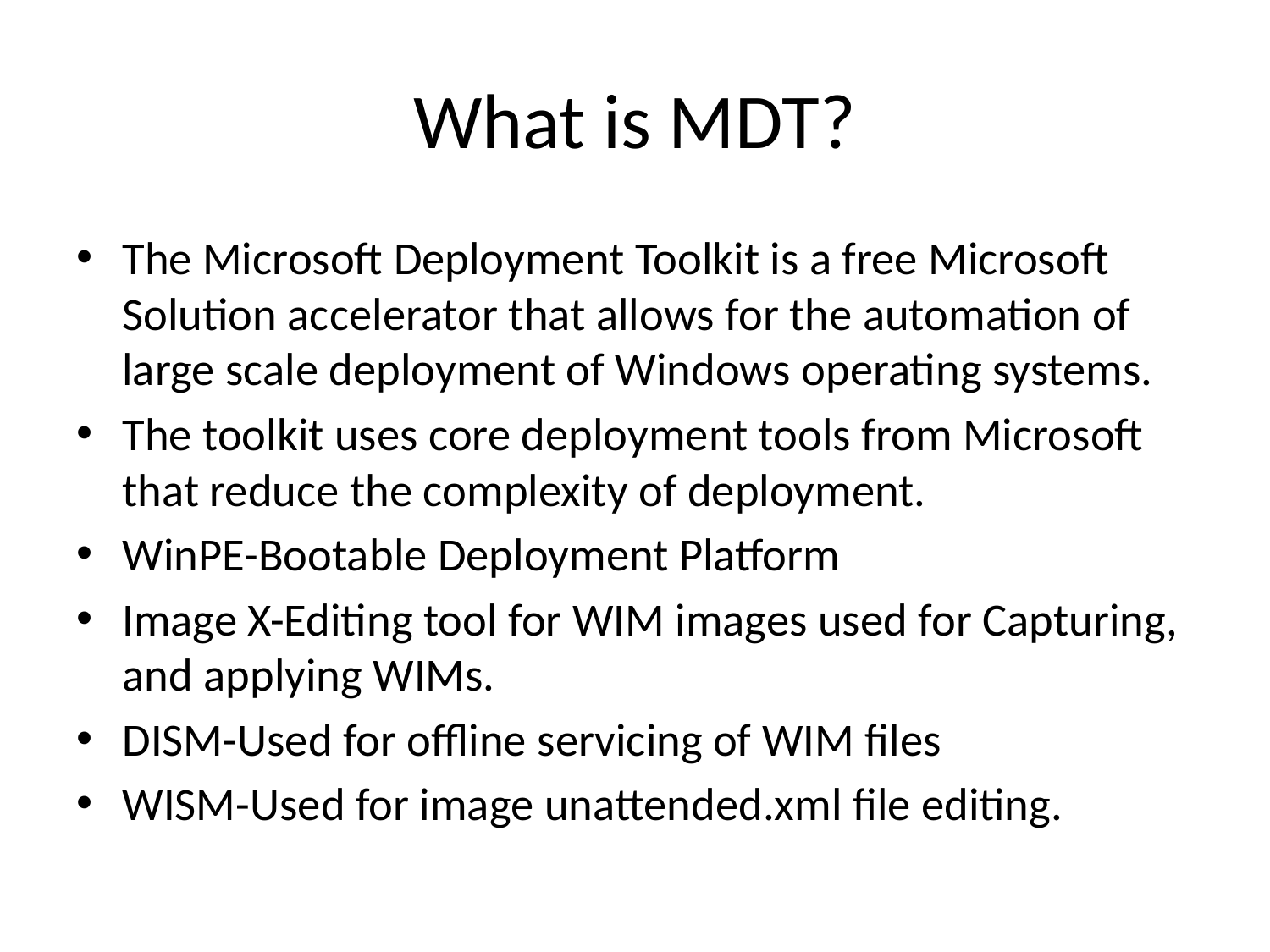

# What is MDT?
The Microsoft Deployment Toolkit is a free Microsoft Solution accelerator that allows for the automation of large scale deployment of Windows operating systems.
The toolkit uses core deployment tools from Microsoft that reduce the complexity of deployment.
WinPE-Bootable Deployment Platform
Image X-Editing tool for WIM images used for Capturing, and applying WIMs.
DISM-Used for offline servicing of WIM files
WISM-Used for image unattended.xml file editing.